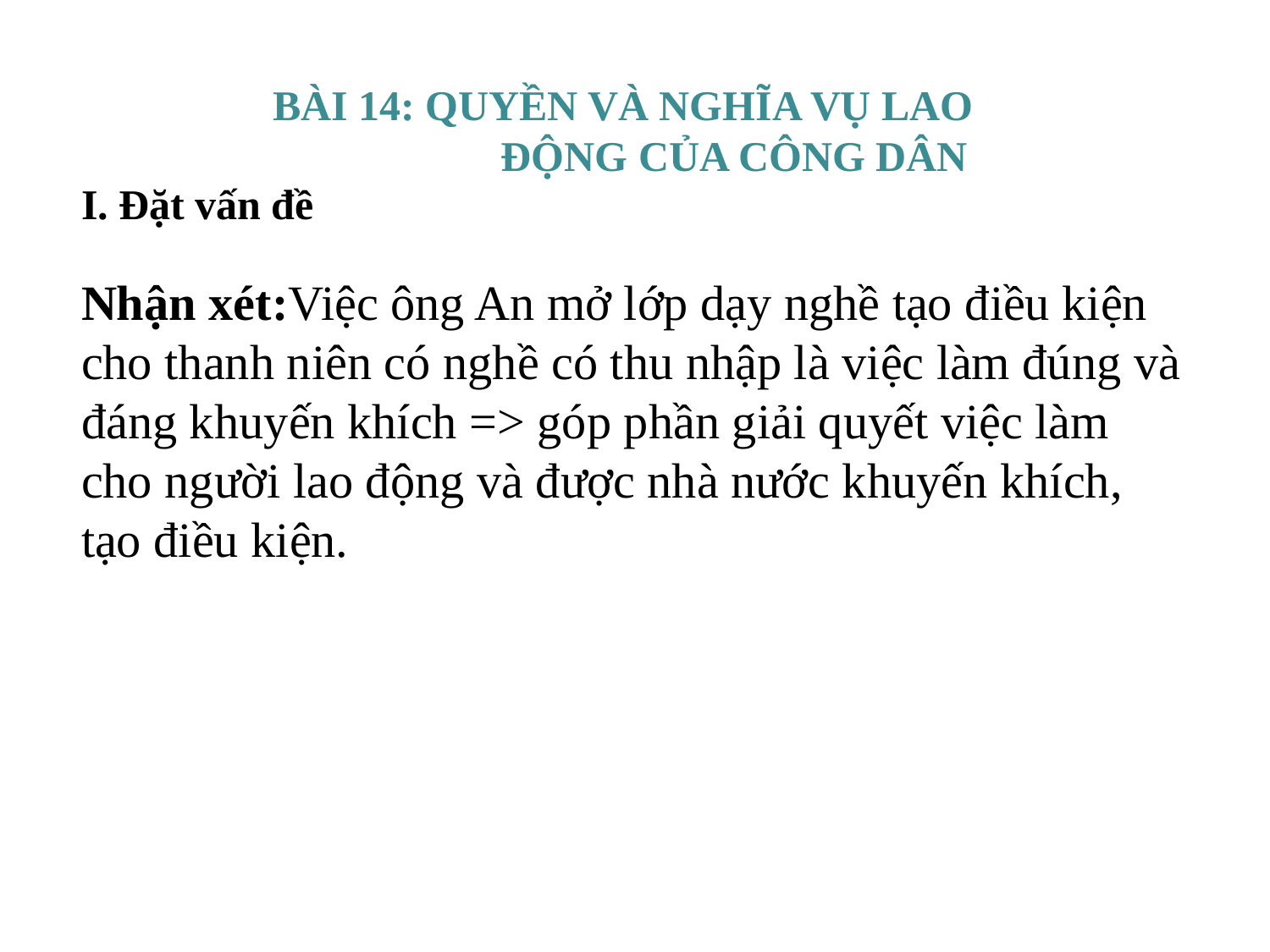

BÀI 14: QUYỀN VÀ NGHĨA VỤ LAO                       ĐỘNG CỦA CÔNG DÂN
I. Đặt vấn đề
Nhận xét:Việc ông An mở lớp dạy nghề tạo điều kiện cho thanh niên có nghề có thu nhập là việc làm đúng và đáng khuyến khích => góp phần giải quyết việc làm cho người lao động và được nhà nước khuyến khích, tạo điều kiện.